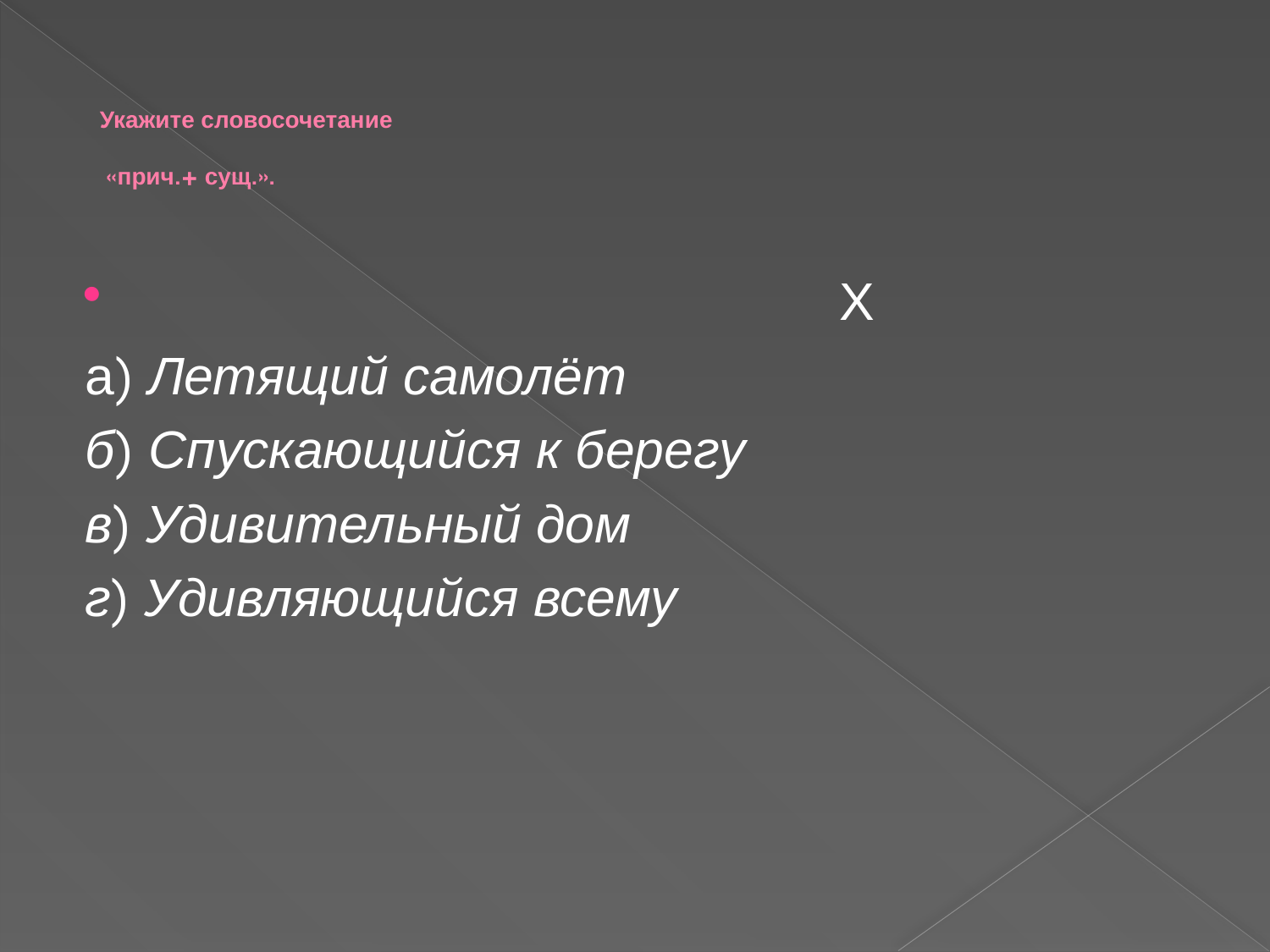

# Укажите словосочетание «прич.+ сущ.».
                                                Х
а) Летящий самолёт
б) Спускающийся к берегу
в) Удивительный дом
г) Удивляющийся всему